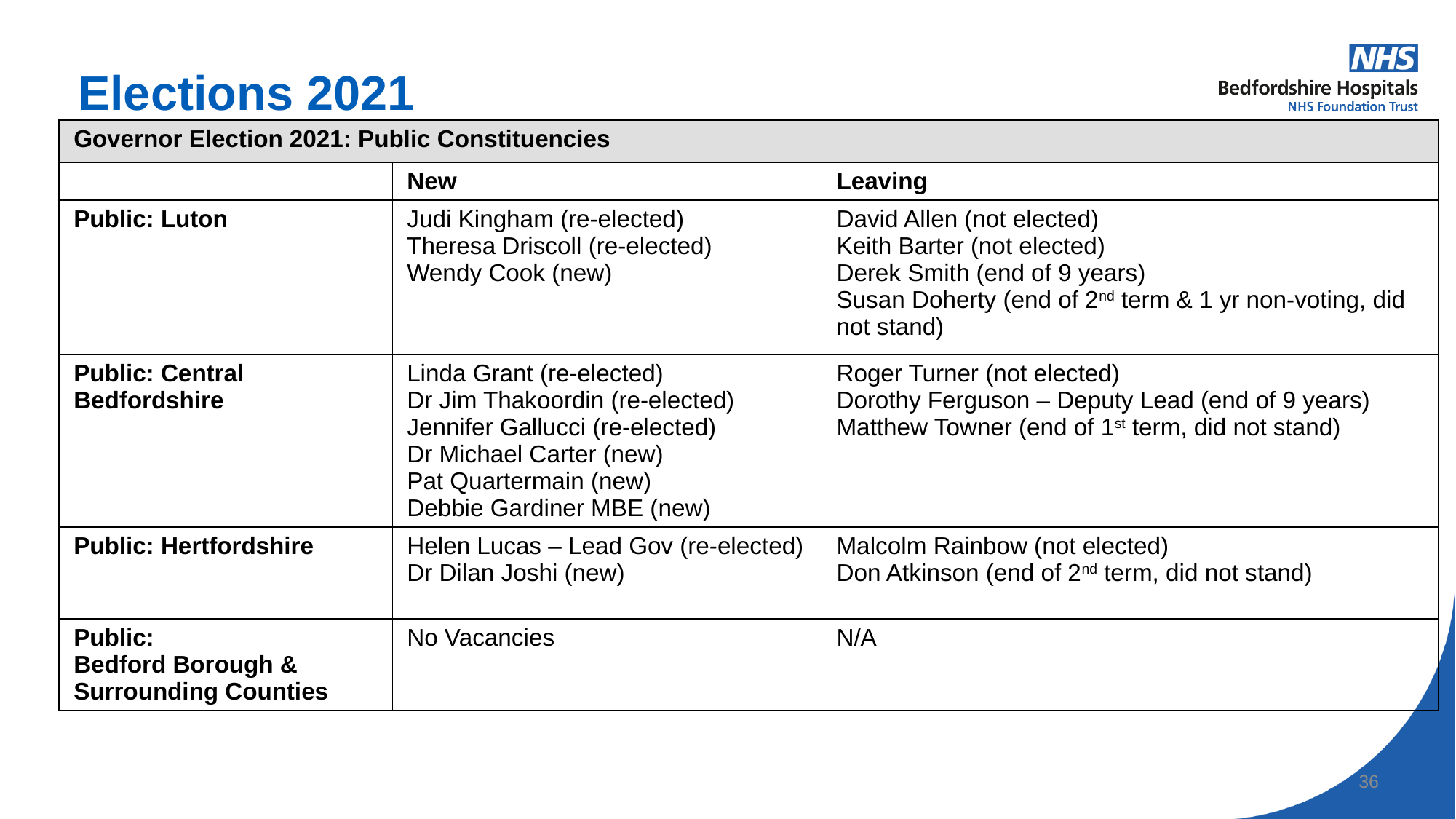

# Elections 2021
| Governor Election 2021: Public Constituencies |  |  |
| --- | --- | --- |
|  | New | Leaving |
| Public: Luton | Judi Kingham (re-elected) Theresa Driscoll (re-elected) Wendy Cook (new) | David Allen (not elected) Keith Barter (not elected) Derek Smith (end of 9 years) Susan Doherty (end of 2nd term & 1 yr non-voting, did not stand) |
| Public: Central Bedfordshire | Linda Grant (re-elected) Dr Jim Thakoordin (re-elected) Jennifer Gallucci (re-elected) Dr Michael Carter (new) Pat Quartermain (new) Debbie Gardiner MBE (new) | Roger Turner (not elected) Dorothy Ferguson – Deputy Lead (end of 9 years) Matthew Towner (end of 1st term, did not stand) |
| Public: Hertfordshire | Helen Lucas – Lead Gov (re-elected) Dr Dilan Joshi (new) | Malcolm Rainbow (not elected) Don Atkinson (end of 2nd term, did not stand) |
| Public: Bedford Borough & Surrounding Counties | No Vacancies | N/A |

36